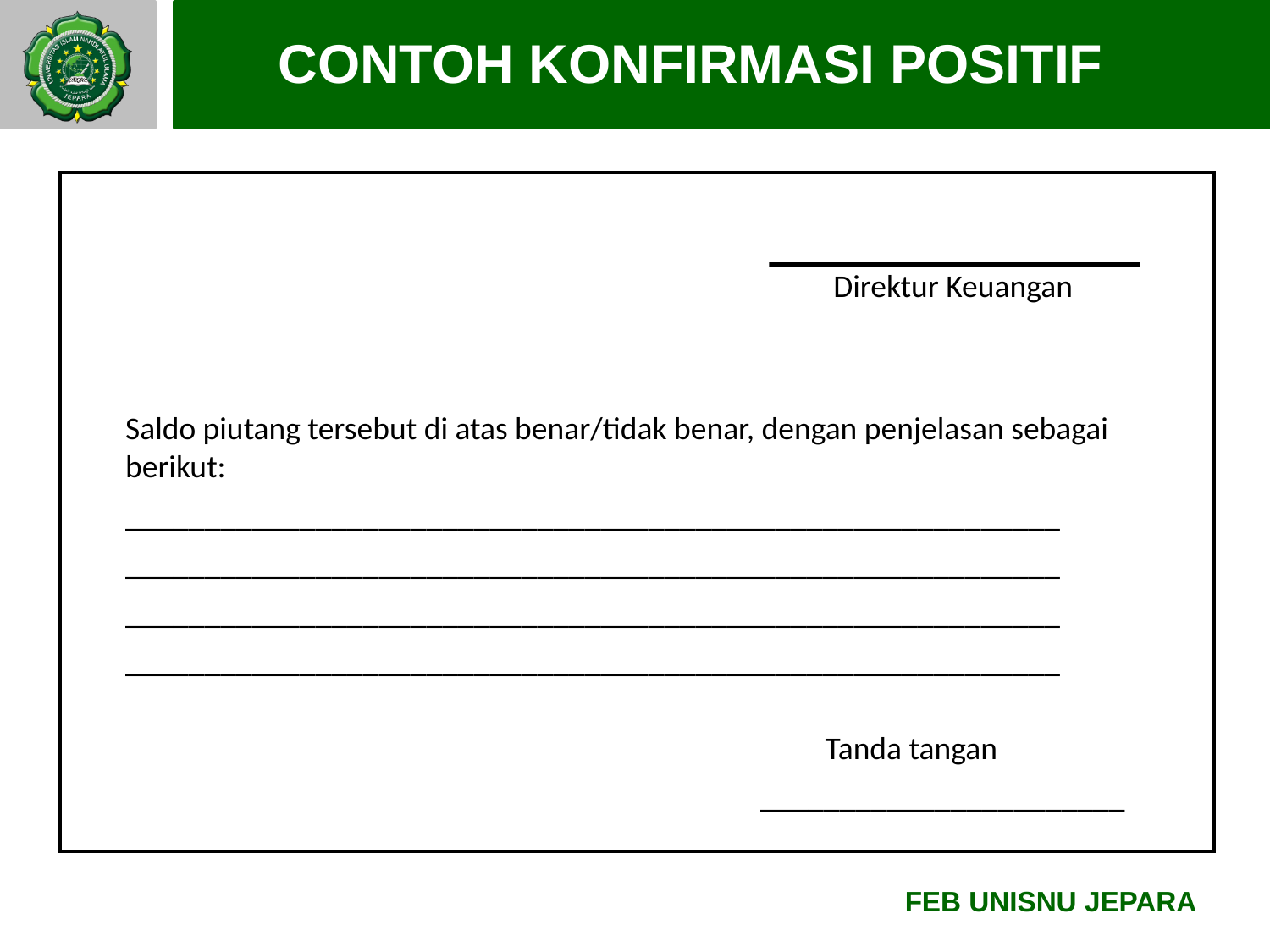

# CONTOH KONFIRMASI POSITIF

Direktur Keuangan

Saldo piutang tersebut di atas benar/tidak benar, dengan penjelasan sebagai berikut:
___________________________________________________________
___________________________________________________________
___________________________________________________________
___________________________________________________________
											         		         Tanda tangan
					_______________________